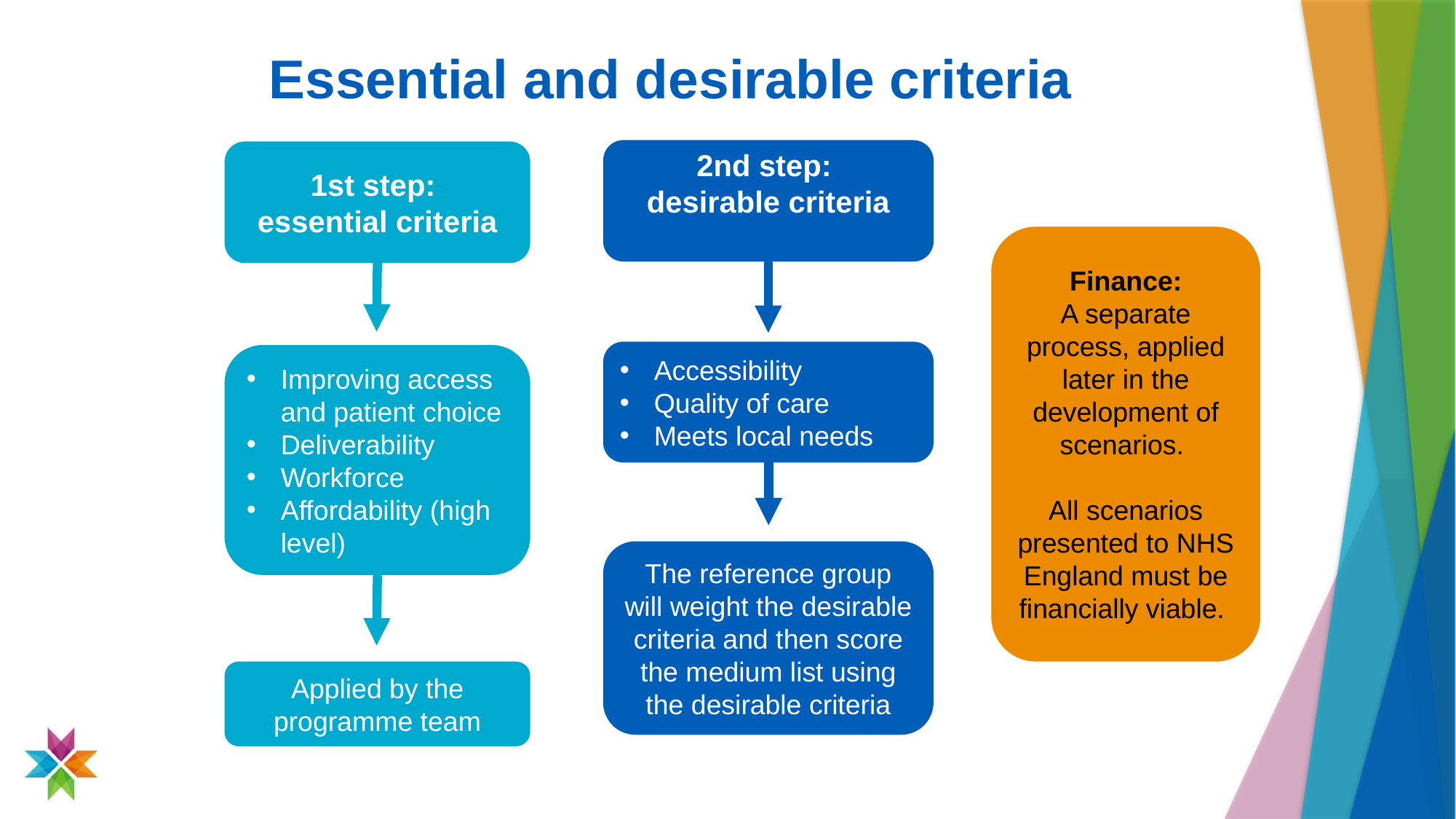

# Essential and desirable criteria
2nd step:
desirable criteria
1st step:
essential criteria
Finance:
A separate process, applied later in the development of scenarios.

All scenarios presented to NHS England must be financially viable.
Accessibility
Quality of care
Meets local needs
Improving access and patient choice
Deliverability
Workforce
Affordability (high level)
The reference group will weight the desirable criteria and then score the medium list using the desirable criteria
Applied by the programme team